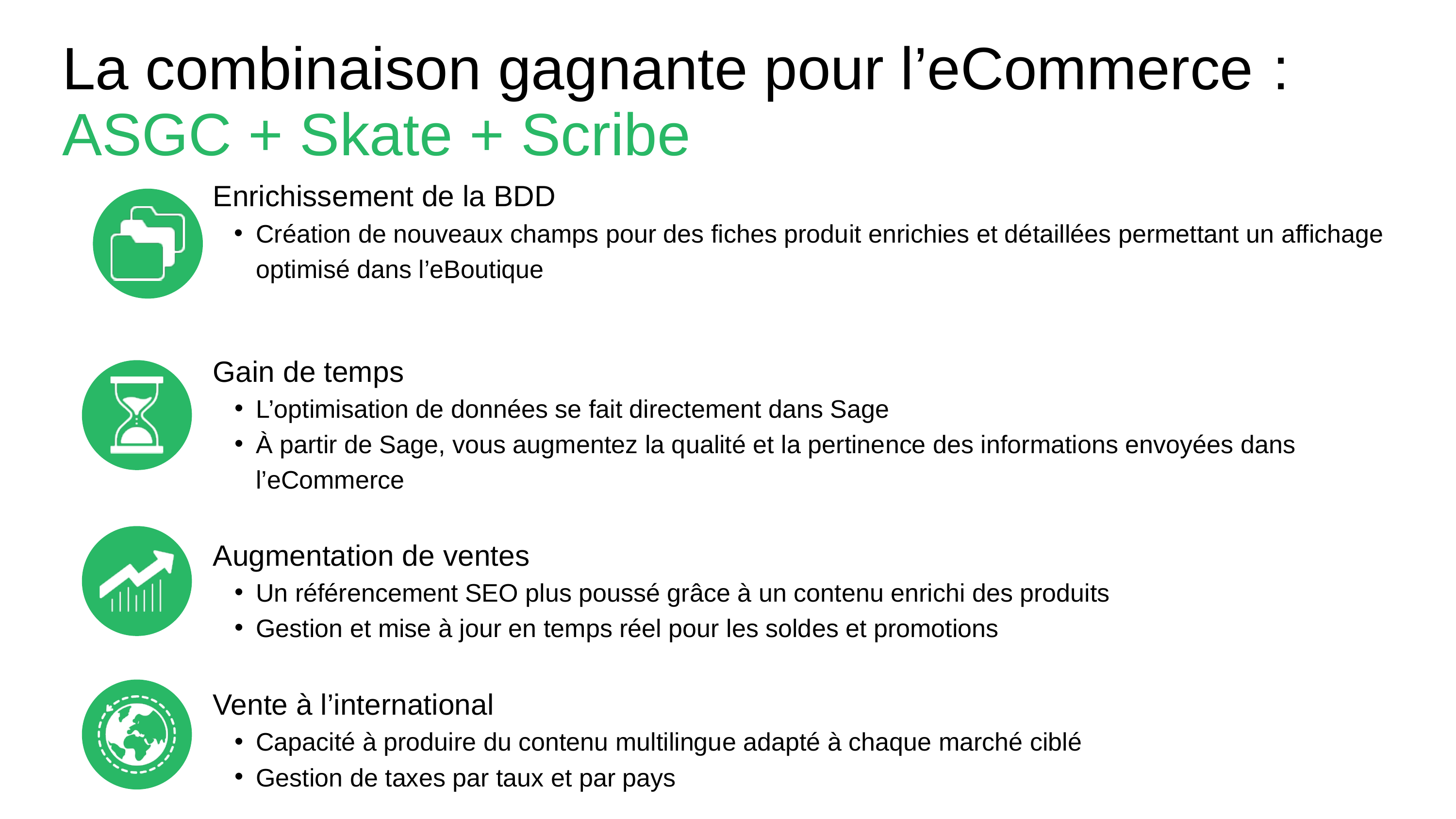

La combinaison gagnante pour l’eCommerce : ASGC + Skate + Scribe
Enrichissement de la BDD
Création de nouveaux champs pour des fiches produit enrichies et détaillées permettant un affichage optimisé dans l’eBoutique

Gain de temps
L’optimisation de données se fait directement dans Sage
À partir de Sage, vous augmentez la qualité et la pertinence des informations envoyées dans l’eCommerce
Augmentation de ventes
Un référencement SEO plus poussé grâce à un contenu enrichi des produits
Gestion et mise à jour en temps réel pour les soldes et promotions
Vente à l’international
Capacité à produire du contenu multilingue adapté à chaque marché ciblé
Gestion de taxes par taux et par pays